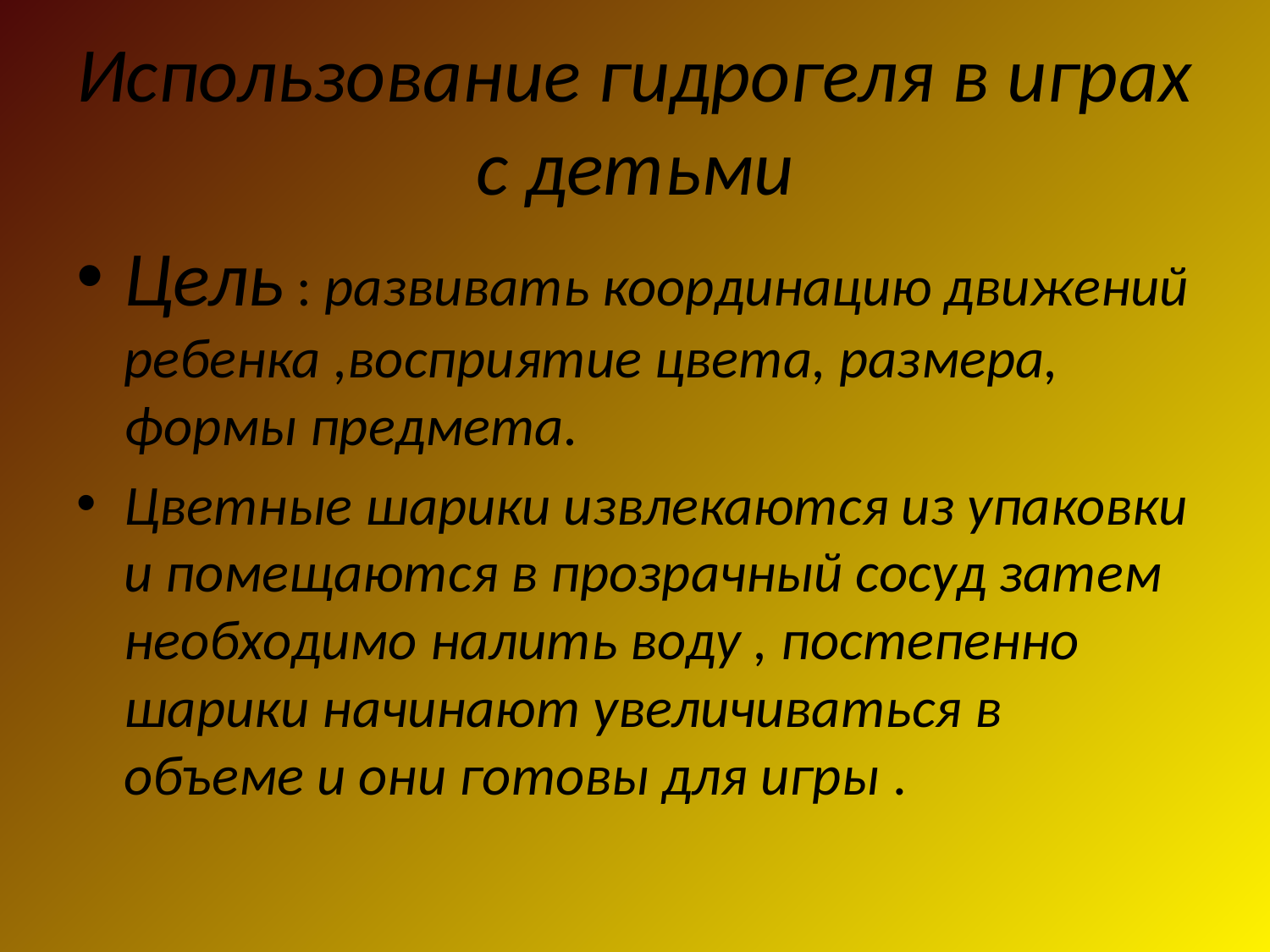

# Использование гидрогеля в играх с детьми
Цель : развивать координацию движений ребенка ,восприятие цвета, размера, формы предмета.
Цветные шарики извлекаются из упаковки и помещаются в прозрачный сосуд затем необходимо налить воду , постепенно шарики начинают увеличиваться в объеме и они готовы для игры .